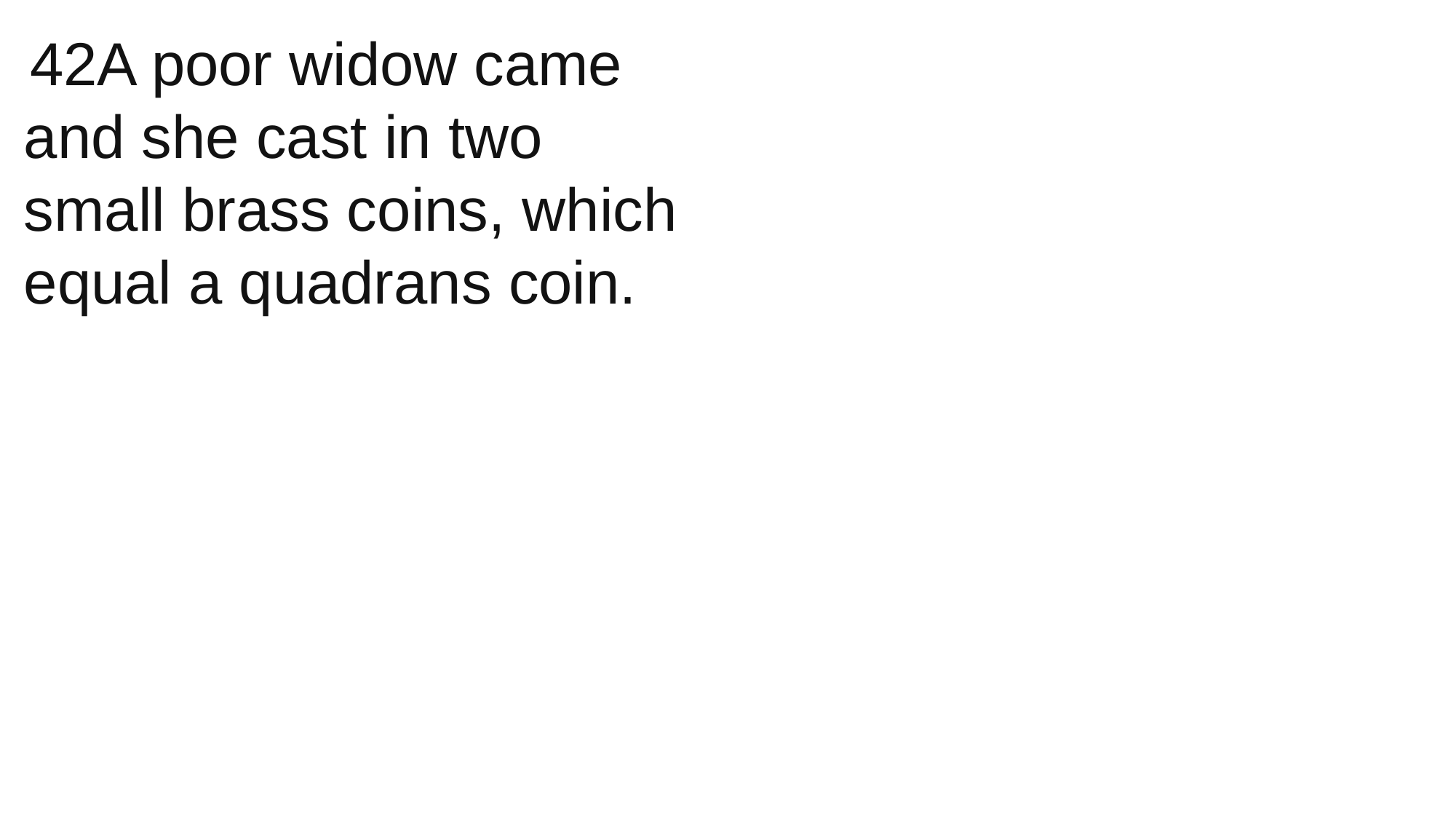

42A poor widow came and she cast in two small brass coins, which equal a quadrans coin.